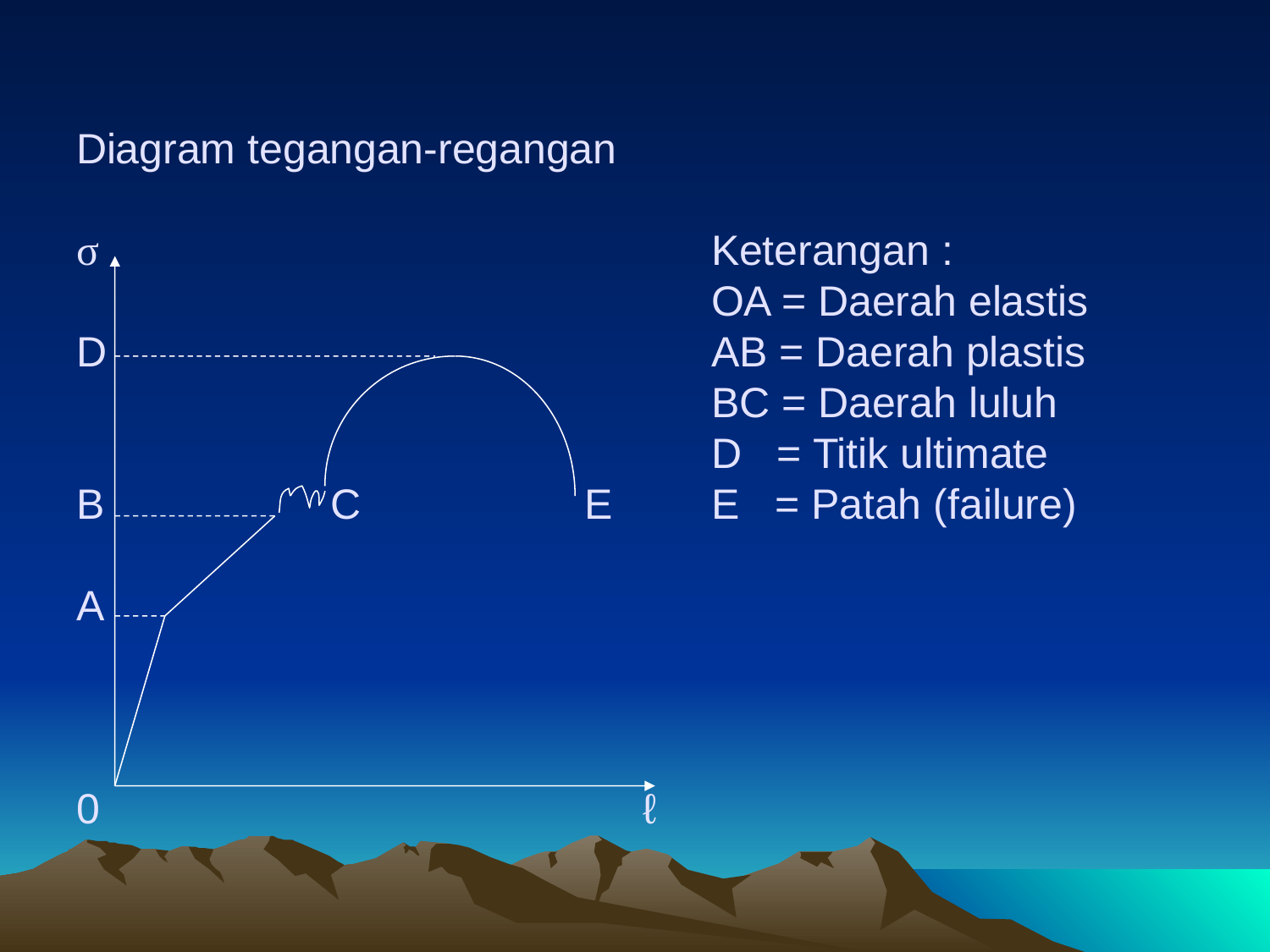

# Diagram tegangan-regangan σ					Keterangan : OA = Daerah elastis D					AB = Daerah plastis BC = Daerah luluh D   = Titik ultimate B		C		E	E   = Patah (failure) A 0				     ℓ